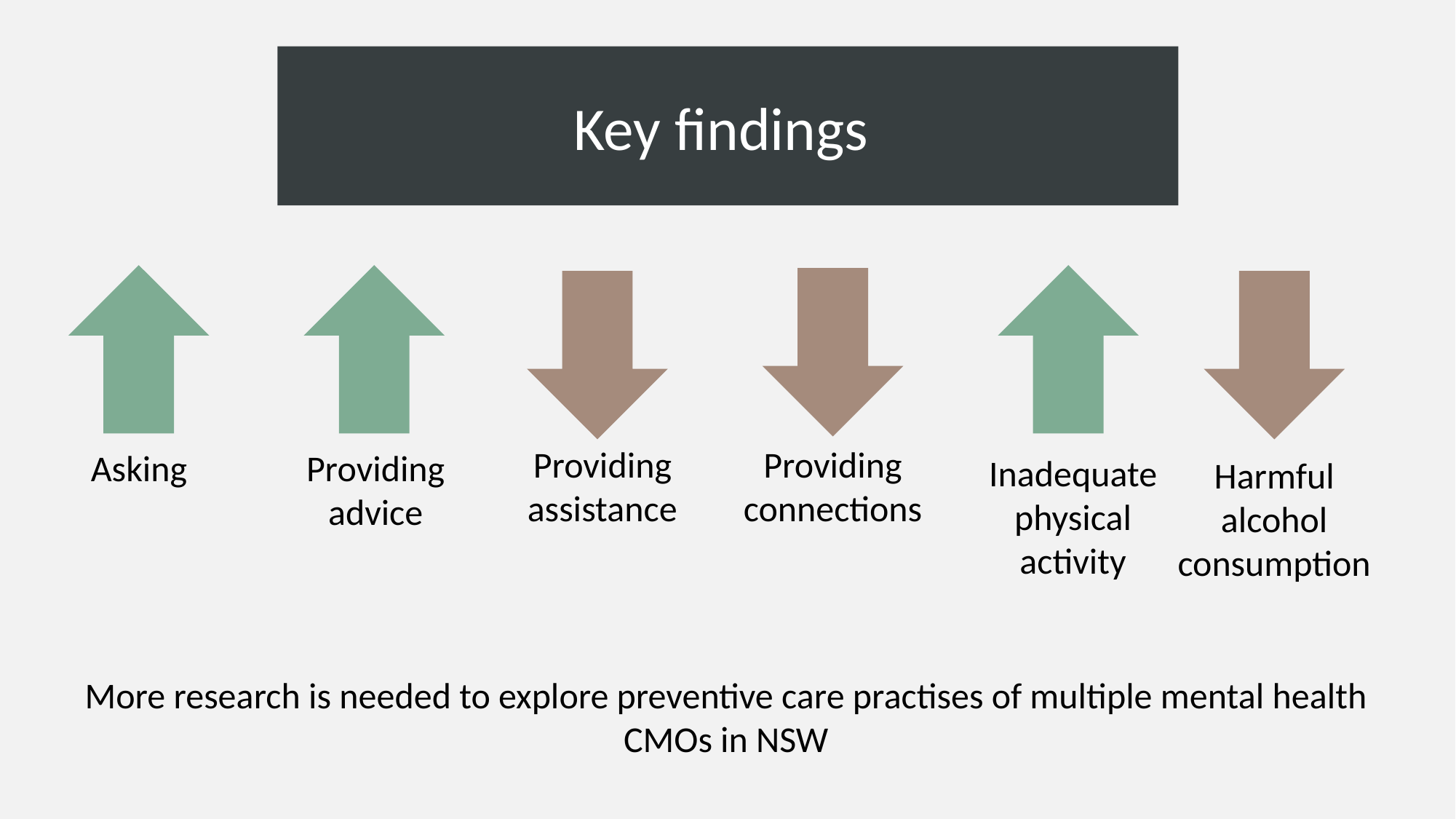

Key findings

Providing assistance
Providing connections
Providing advice
Asking
Inadequate physical activity
Harmful alcohol consumption
More research is needed to explore preventive care practises of multiple mental health CMOs in NSW